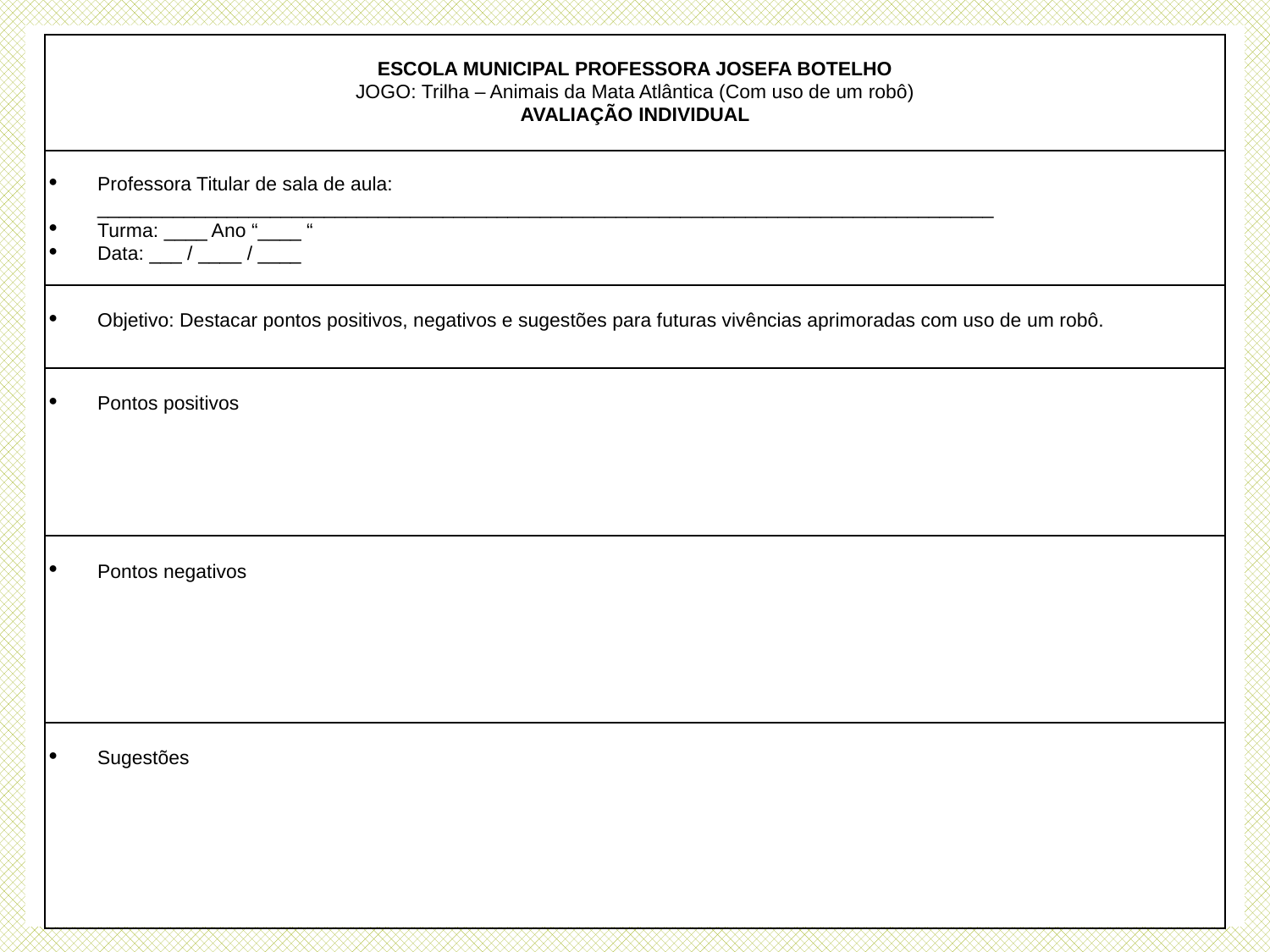

| ESCOLA MUNICIPAL PROFESSORA JOSEFA BOTELHO JOGO: Trilha – Animais da Mata Atlântica (Com uso de um robô) AVALIAÇÃO INDIVIDUAL |
| --- |
| Professora Titular de sala de aula: \_\_\_\_\_\_\_\_\_\_\_\_\_\_\_\_\_\_\_\_\_\_\_\_\_\_\_\_\_\_\_\_\_\_\_\_\_\_\_\_\_\_\_\_\_\_\_\_\_\_\_\_\_\_\_\_\_\_\_\_\_\_\_\_\_\_\_\_\_\_\_\_\_\_\_\_\_\_\_\_\_\_\_ Turma: \_\_\_\_ Ano “\_\_\_\_ “ Data: \_\_\_ / \_\_\_\_ / \_\_\_\_ |
| Objetivo: Destacar pontos positivos, negativos e sugestões para futuras vivências aprimoradas com uso de um robô. |
| Pontos positivos |
| Pontos negativos |
| Sugestões |